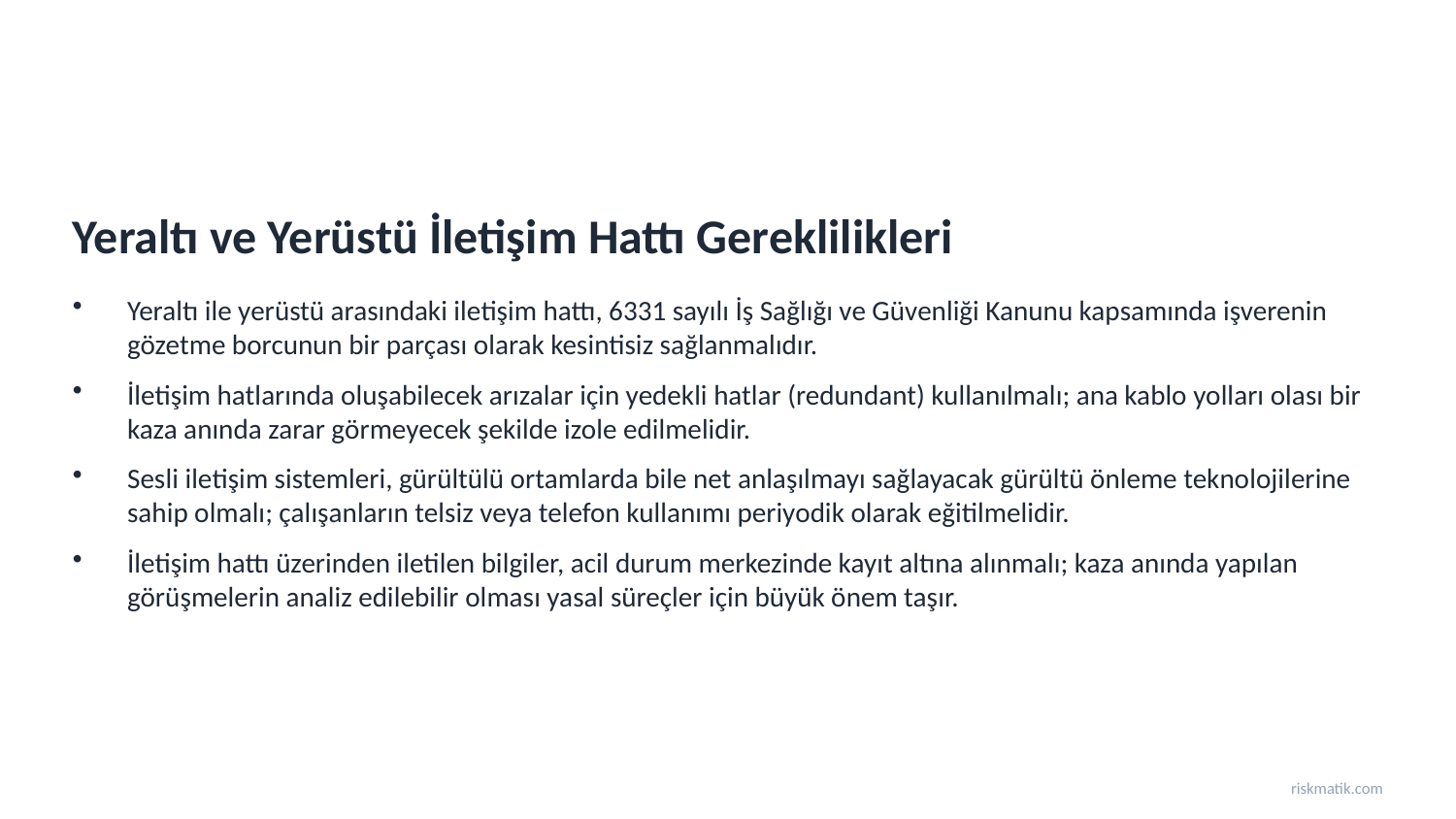

Yeraltı ve Yerüstü İletişim Hattı Gereklilikleri
Yeraltı ile yerüstü arasındaki iletişim hattı, 6331 sayılı İş Sağlığı ve Güvenliği Kanunu kapsamında işverenin gözetme borcunun bir parçası olarak kesintisiz sağlanmalıdır.
İletişim hatlarında oluşabilecek arızalar için yedekli hatlar (redundant) kullanılmalı; ana kablo yolları olası bir kaza anında zarar görmeyecek şekilde izole edilmelidir.
Sesli iletişim sistemleri, gürültülü ortamlarda bile net anlaşılmayı sağlayacak gürültü önleme teknolojilerine sahip olmalı; çalışanların telsiz veya telefon kullanımı periyodik olarak eğitilmelidir.
İletişim hattı üzerinden iletilen bilgiler, acil durum merkezinde kayıt altına alınmalı; kaza anında yapılan görüşmelerin analiz edilebilir olması yasal süreçler için büyük önem taşır.
riskmatik.com